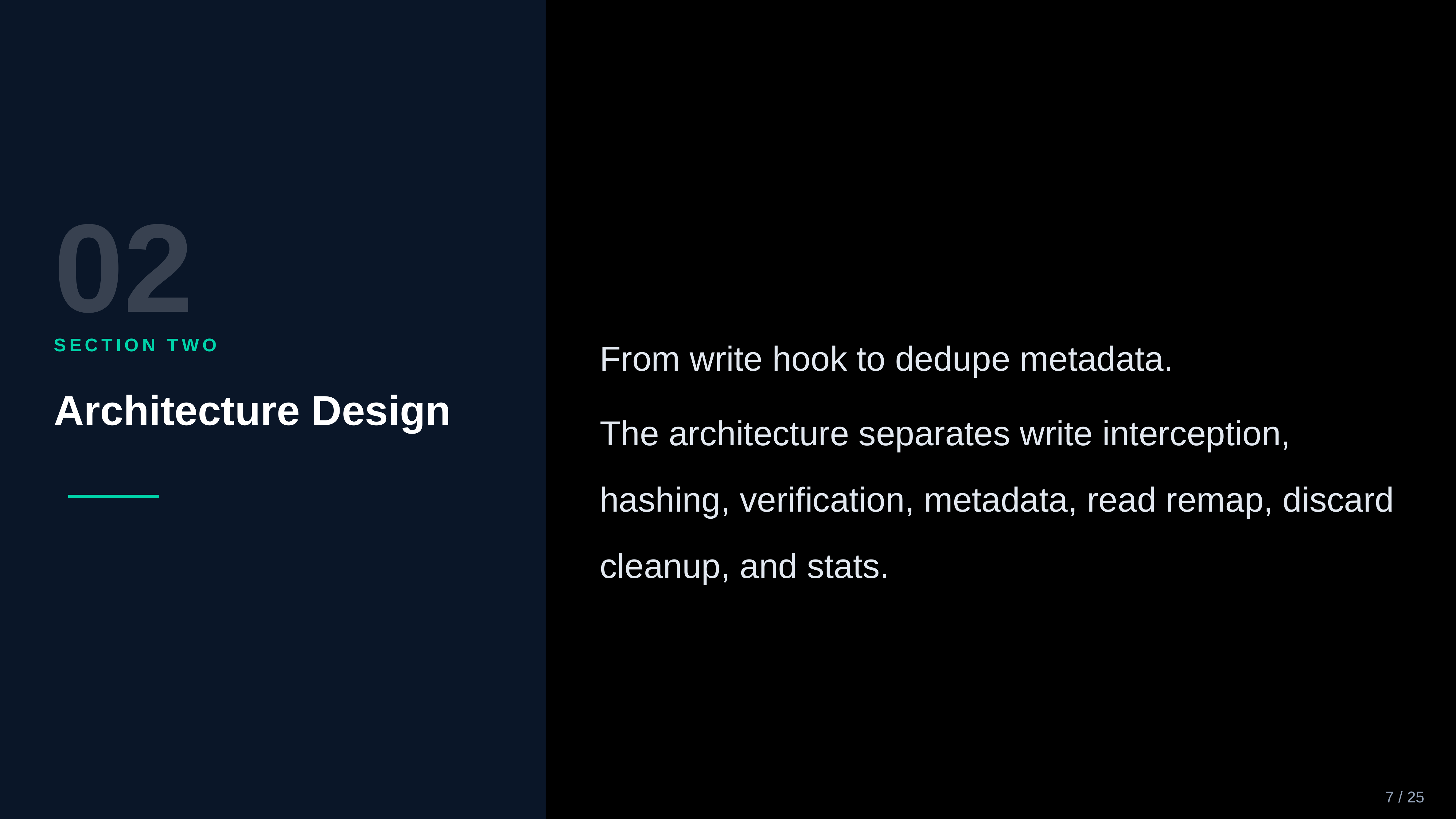

02

From write hook to dedupe metadata.
The architecture separates write interception, hashing, verification, metadata, read remap, discard cleanup, and stats.

SECTION TWO

Architecture Design

7 / 25